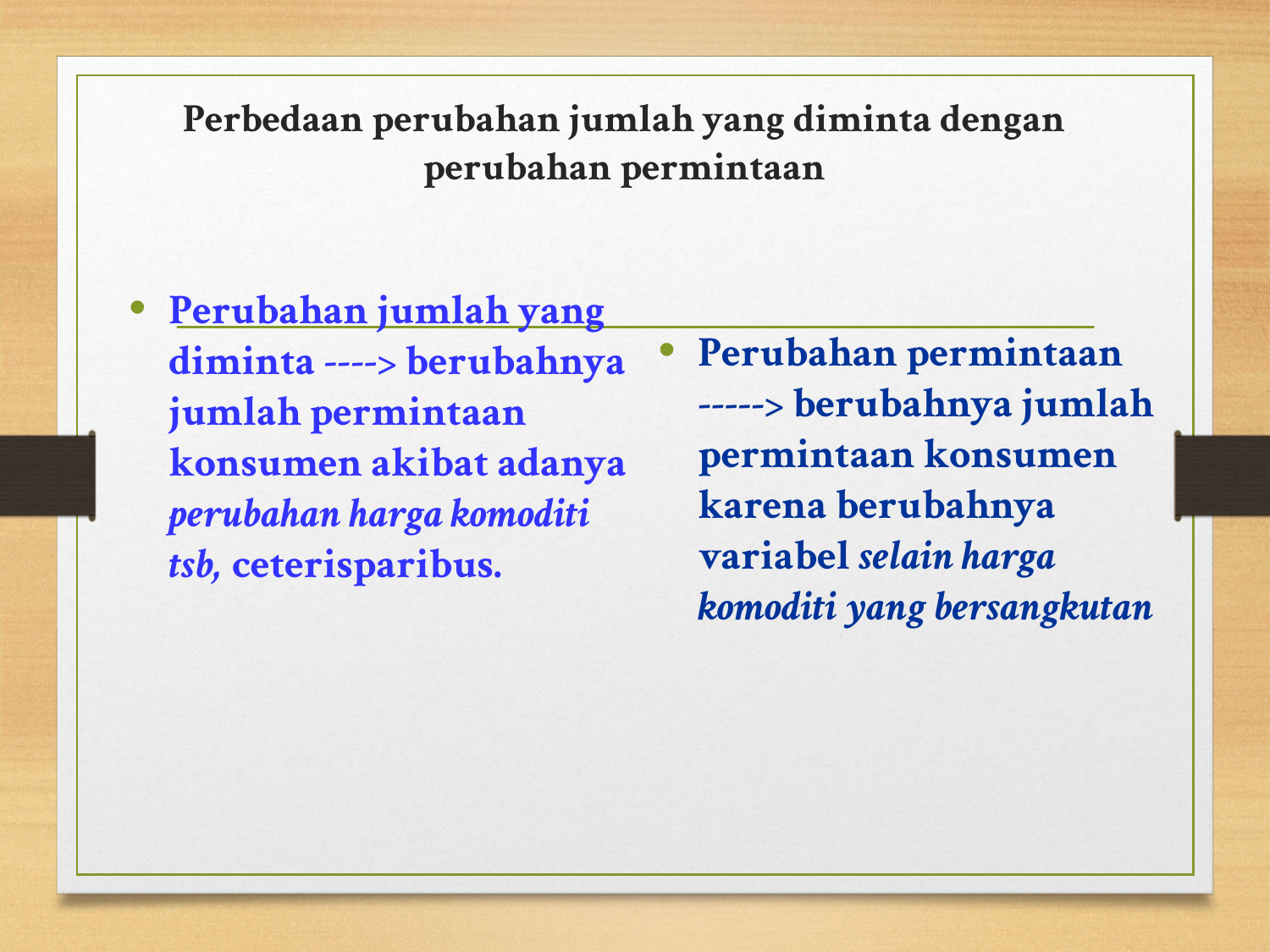

# Perbedaan perubahan jumlah yang diminta dengan perubahan permintaan
Perubahan jumlah yang diminta ----> berubahnya jumlah permintaan konsumen akibat adanya perubahan harga komoditi tsb, ceterisparibus.
Perubahan permintaan -----> berubahnya jumlah permintaan konsumen karena berubahnya variabel selain harga komoditi yang bersangkutan